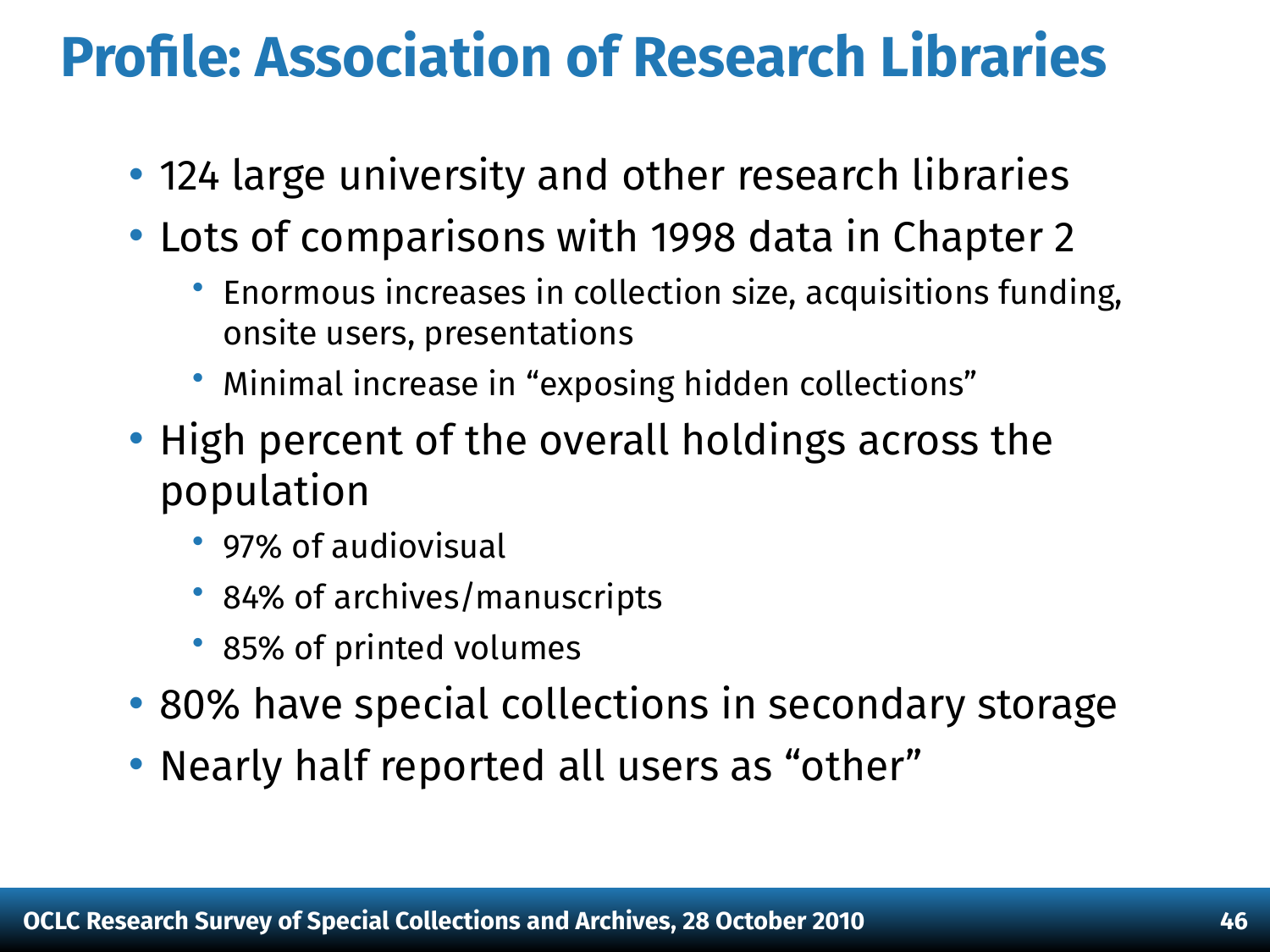

# Profile: Association of Research Libraries
124 large university and other research libraries
Lots of comparisons with 1998 data in Chapter 2
Enormous increases in collection size, acquisitions funding, onsite users, presentations
Minimal increase in “exposing hidden collections”
High percent of the overall holdings across the population
97% of audiovisual
84% of archives/manuscripts
85% of printed volumes
80% have special collections in secondary storage
Nearly half reported all users as “other”